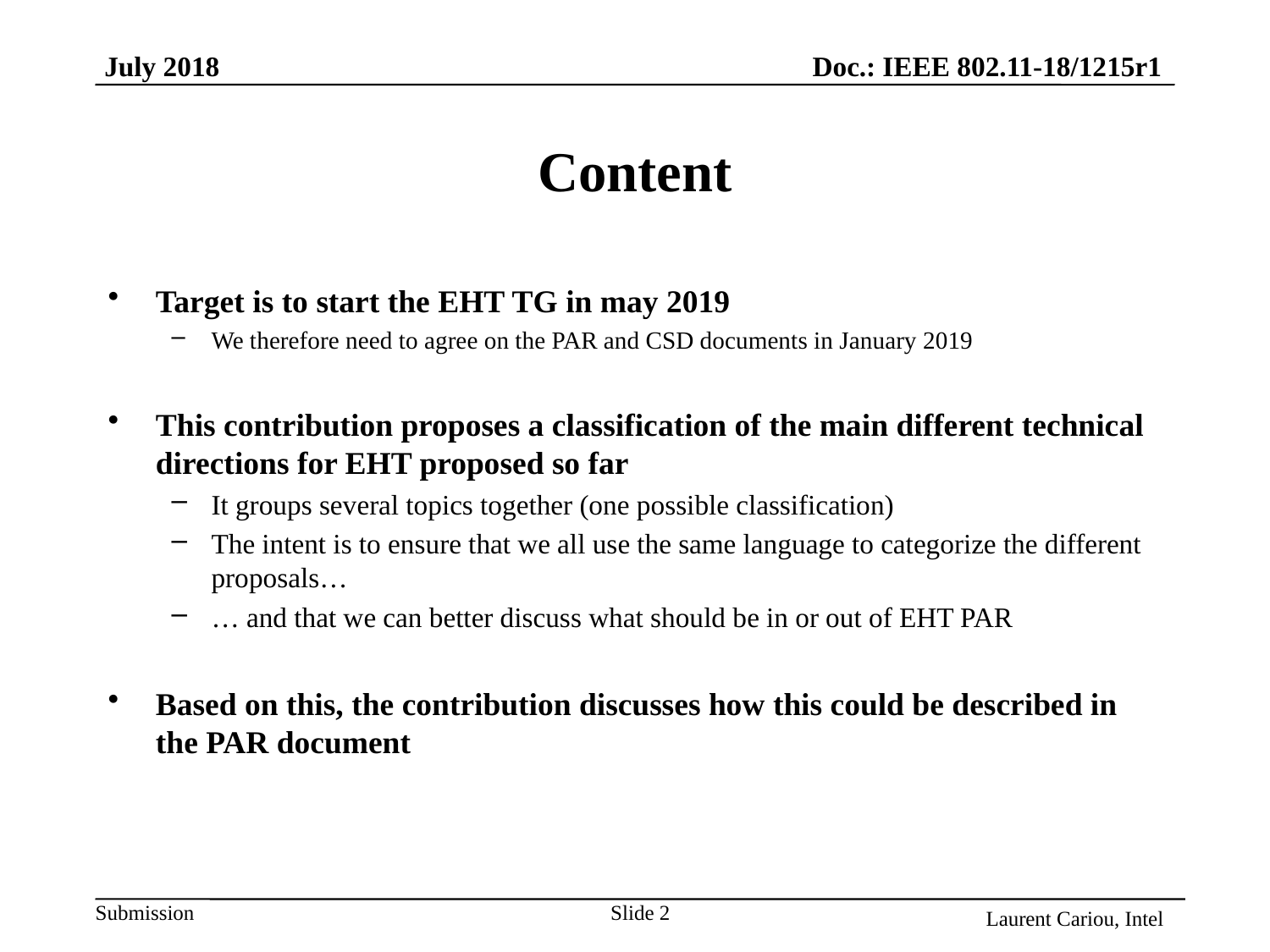

# Content
Target is to start the EHT TG in may 2019
We therefore need to agree on the PAR and CSD documents in January 2019

This contribution proposes a classification of the main different technical directions for EHT proposed so far
It groups several topics together (one possible classification)
The intent is to ensure that we all use the same language to categorize the different proposals…
… and that we can better discuss what should be in or out of EHT PAR

Based on this, the contribution discusses how this could be described in the PAR document
Slide 2
Laurent Cariou, Intel